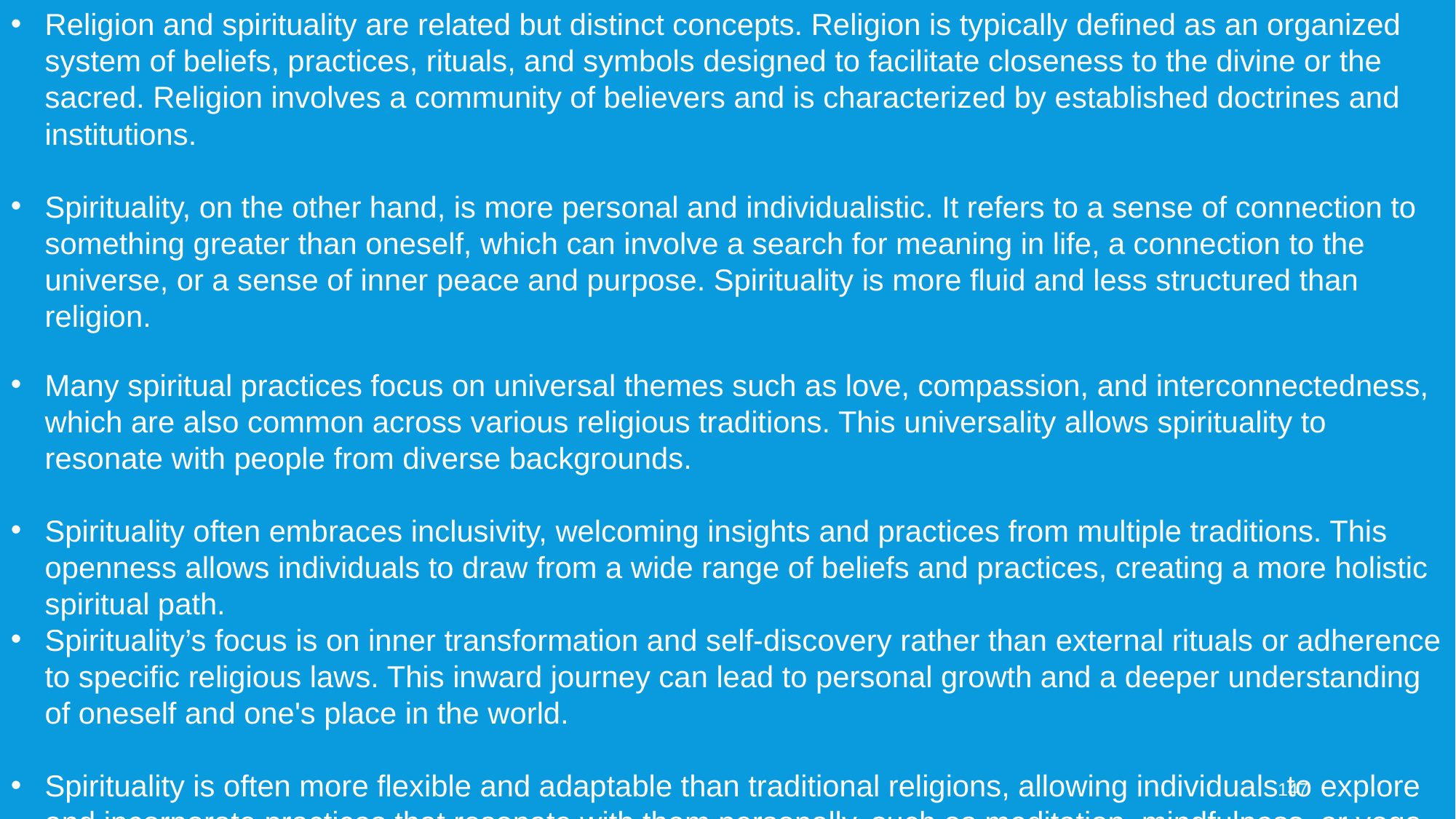

Religion and spirituality are related but distinct concepts. Religion is typically defined as an organized system of beliefs, practices, rituals, and symbols designed to facilitate closeness to the divine or the sacred. Religion involves a community of believers and is characterized by established doctrines and institutions.

Spirituality, on the other hand, is more personal and individualistic. It refers to a sense of connection to something greater than oneself, which can involve a search for meaning in life, a connection to the universe, or a sense of inner peace and purpose. Spirituality is more fluid and less structured than religion.

Many spiritual practices focus on universal themes such as love, compassion, and interconnectedness, which are also common across various religious traditions. This universality allows spirituality to resonate with people from diverse backgrounds.

Spirituality often embraces inclusivity, welcoming insights and practices from multiple traditions. This openness allows individuals to draw from a wide range of beliefs and practices, creating a more holistic spiritual path.
Spirituality’s focus is on inner transformation and self-discovery rather than external rituals or adherence to specific religious laws. This inward journey can lead to personal growth and a deeper understanding of oneself and one's place in the world.

Spirituality is often more flexible and adaptable than traditional religions, allowing individuals to explore and incorporate practices that resonate with them personally, such as meditation, mindfulness, or yoga.
Many spiritual paths emphasize a deep connection with nature and the universe, fostering a sense of awe and reverence that transcends specific religious narratives.
147